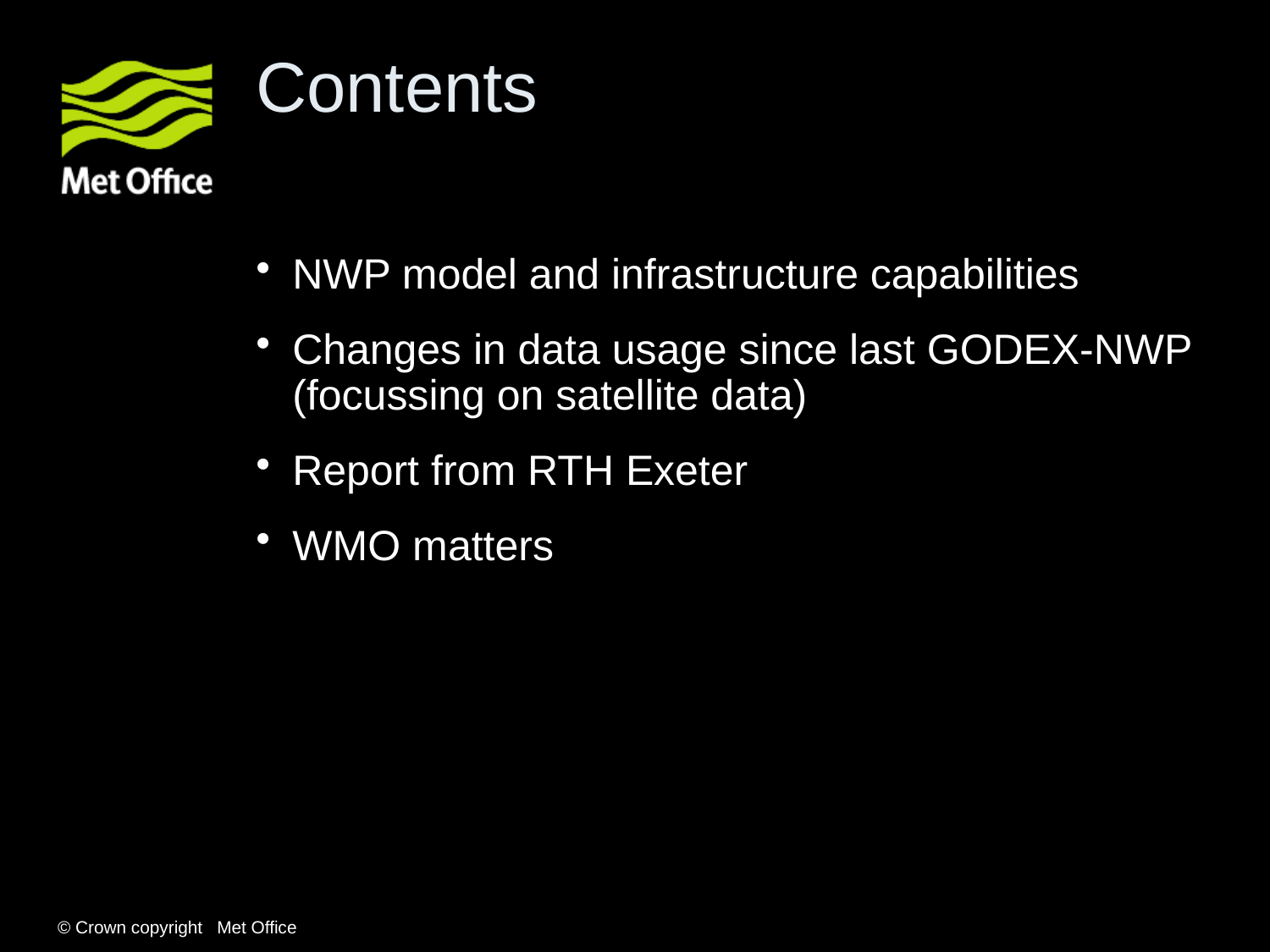

# Contents
NWP model and infrastructure capabilities
Changes in data usage since last GODEX-NWP (focussing on satellite data)
Report from RTH Exeter
WMO matters
© Crown copyright   Met Office